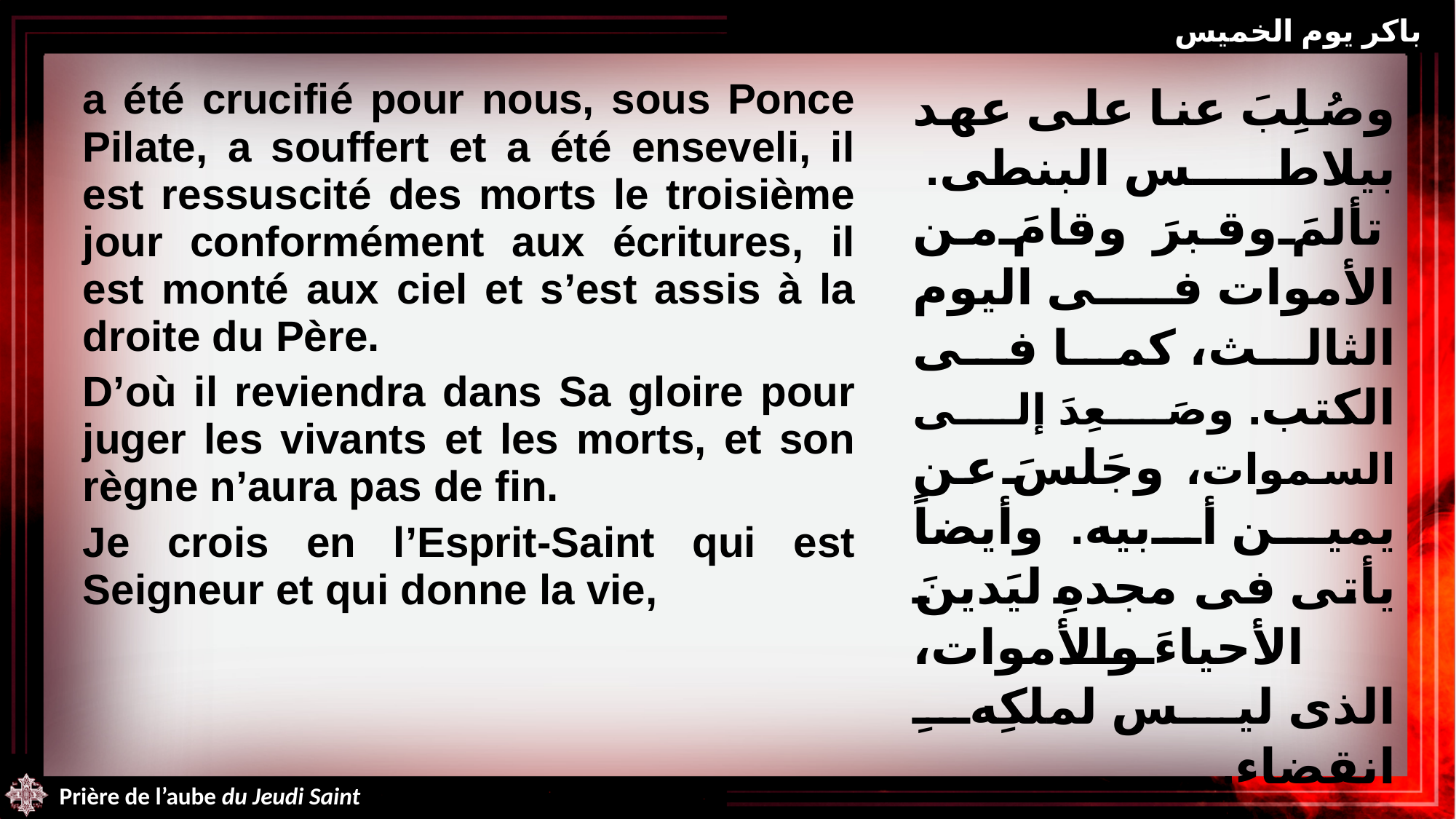

باكر يوم الخميس
| a été crucifié pour nous, sous Ponce Pilate, a souffert et a été enseveli, il est ressuscité des morts le troisième jour conformément aux écritures, il est monté aux ciel et s’est assis à la droite du Père. D’où il reviendra dans Sa gloire pour juger les vivants et les morts, et son règne n’aura pas de fin. Je crois en l’Esprit-Saint qui est Seigneur et qui donne la vie, | وصُلِبَ عنا على عهد بيلاطس البنطى. تألمَ وقبرَ وقامَ من الأموات فى اليوم الثالث، كما فى الكتب. وصَعِدَ إلى السموات، وجَلسَ عن يمين أبيه. وأيضاً يأتى فى مجدهِ ليَدينَ الأحياءَ والأموات، الذى ليس لملكِهِ انقضاء. نعم نؤمن بالروح القدس، الرب المحيى |
| --- | --- |
Prière de l’aube du Jeudi Saint